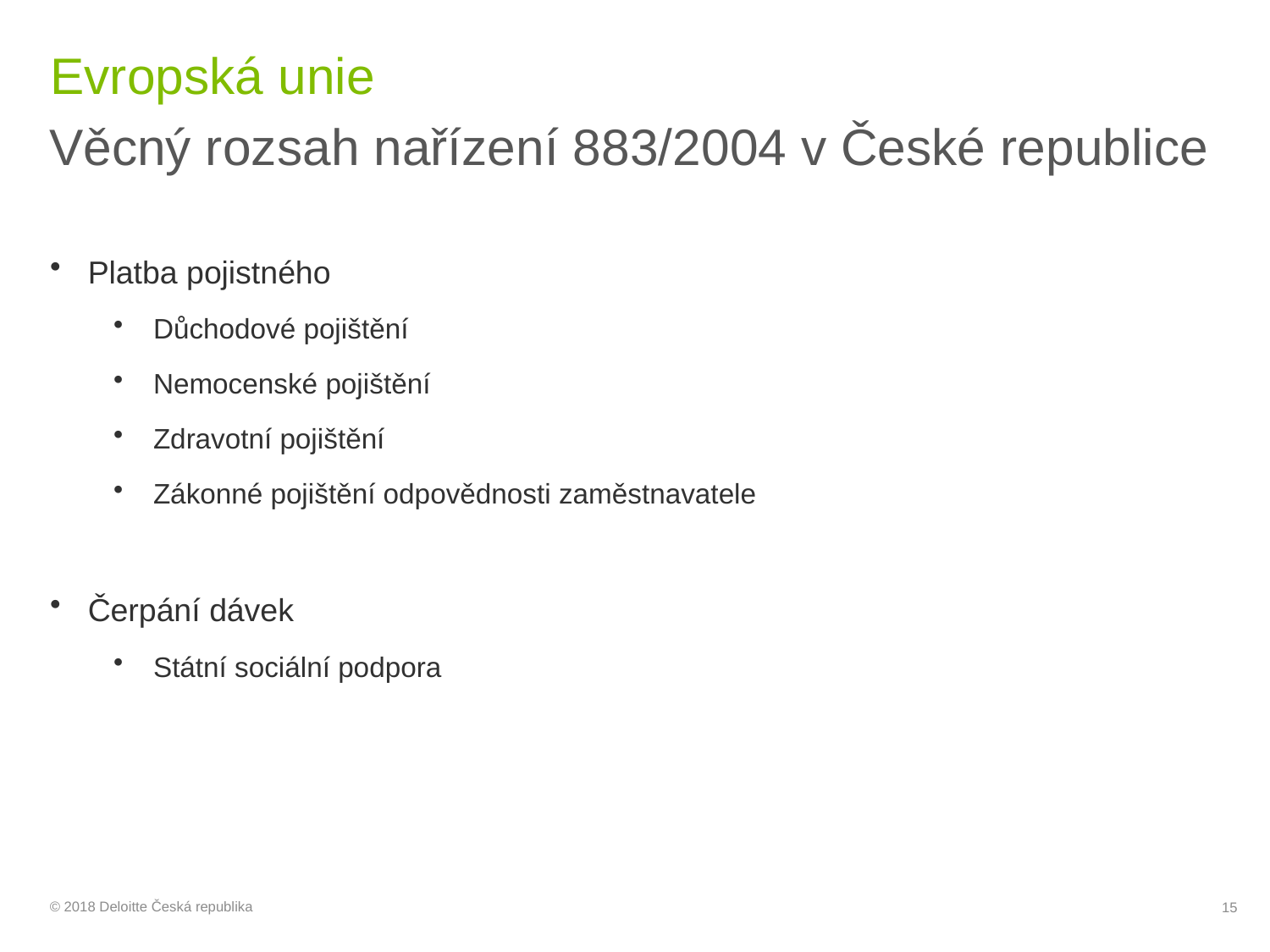

# Evropská unie
Věcný rozsah nařízení 883/2004 v České republice

Platba pojistného
Důchodové pojištění
Nemocenské pojištění
Zdravotní pojištění
Zákonné pojištění odpovědnosti zaměstnavatele

Čerpání dávek
Státní sociální podpora